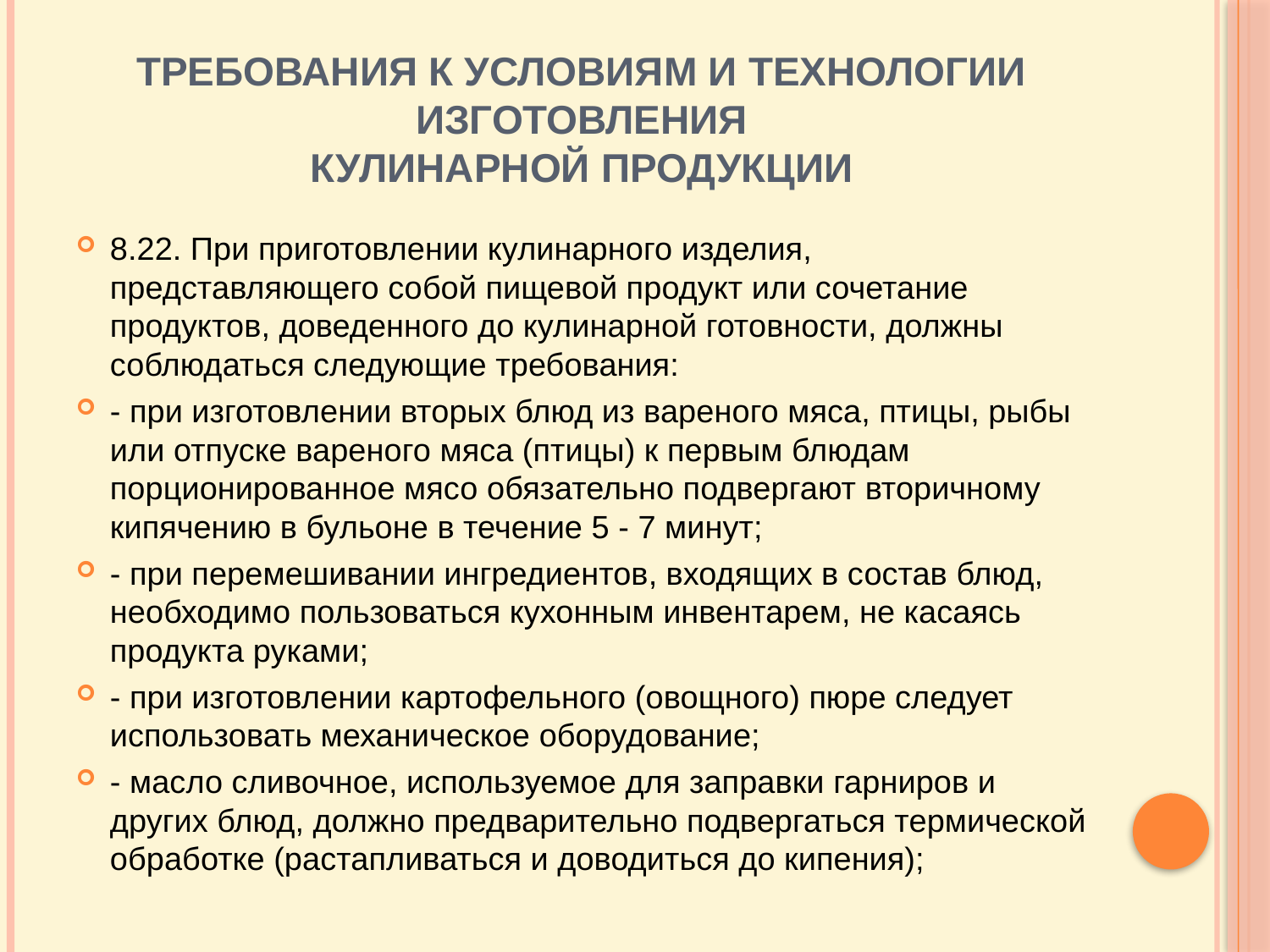

# Требования к условиям и технологии изготовления кулинарной продукции
8.22. При приготовлении кулинарного изделия, представляющего собой пищевой продукт или сочетание продуктов, доведенного до кулинарной готовности, должны соблюдаться следующие требования:
- при изготовлении вторых блюд из вареного мяса, птицы, рыбы или отпуске вареного мяса (птицы) к первым блюдам порционированное мясо обязательно подвергают вторичному кипячению в бульоне в течение 5 - 7 минут;
- при перемешивании ингредиентов, входящих в состав блюд, необходимо пользоваться кухонным инвентарем, не касаясь продукта руками;
- при изготовлении картофельного (овощного) пюре следует использовать механическое оборудование;
- масло сливочное, используемое для заправки гарниров и других блюд, должно предварительно подвергаться термической обработке (растапливаться и доводиться до кипения);